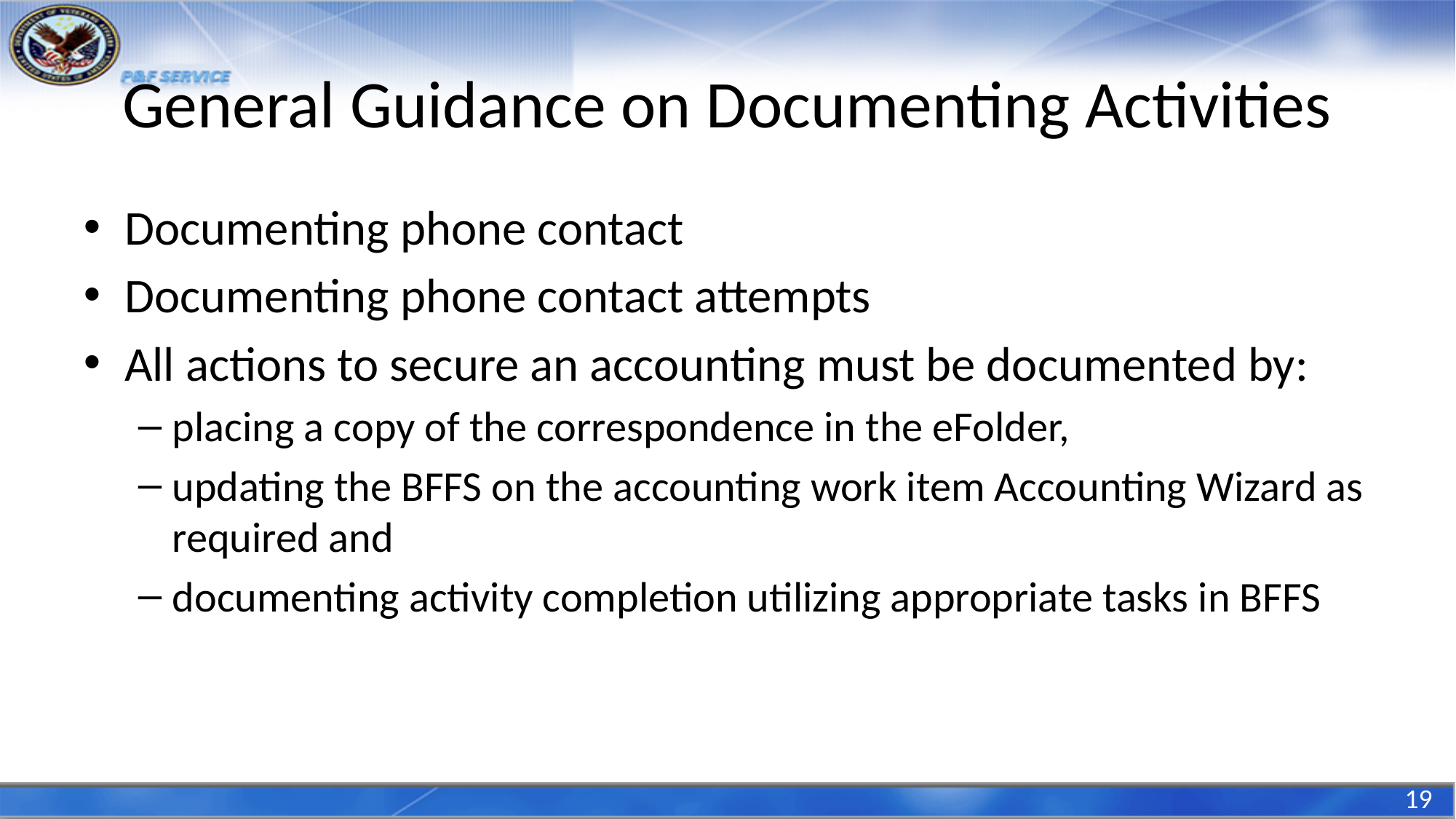

# General Guidance on Documenting Activities
Documenting phone contact
Documenting phone contact attempts
All actions to secure an accounting must be documented by:
placing a copy of the correspondence in the eFolder,
updating the BFFS on the accounting work item Accounting Wizard as required and
documenting activity completion utilizing appropriate tasks in BFFS
19